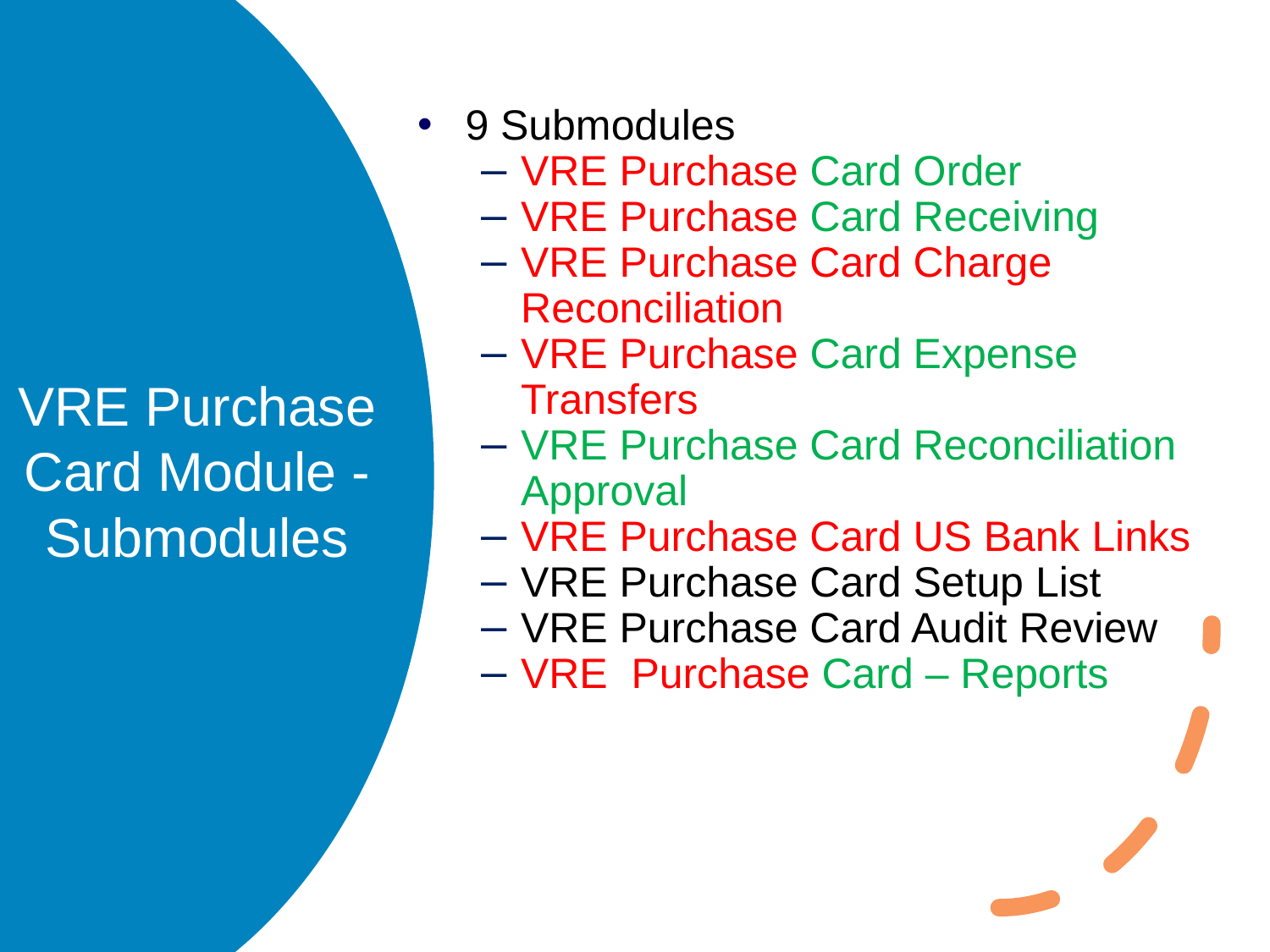

9 Submodules
VRE Purchase Card Order
VRE Purchase Card Receiving
VRE Purchase Card Charge Reconciliation
VRE Purchase Card Expense Transfers
VRE Purchase Card Reconciliation Approval
VRE Purchase Card US Bank Links
VRE Purchase Card Setup List
VRE Purchase Card Audit Review
VRE  Purchase Card – Reports

# VRE Purchase Card Module - Submodules

11